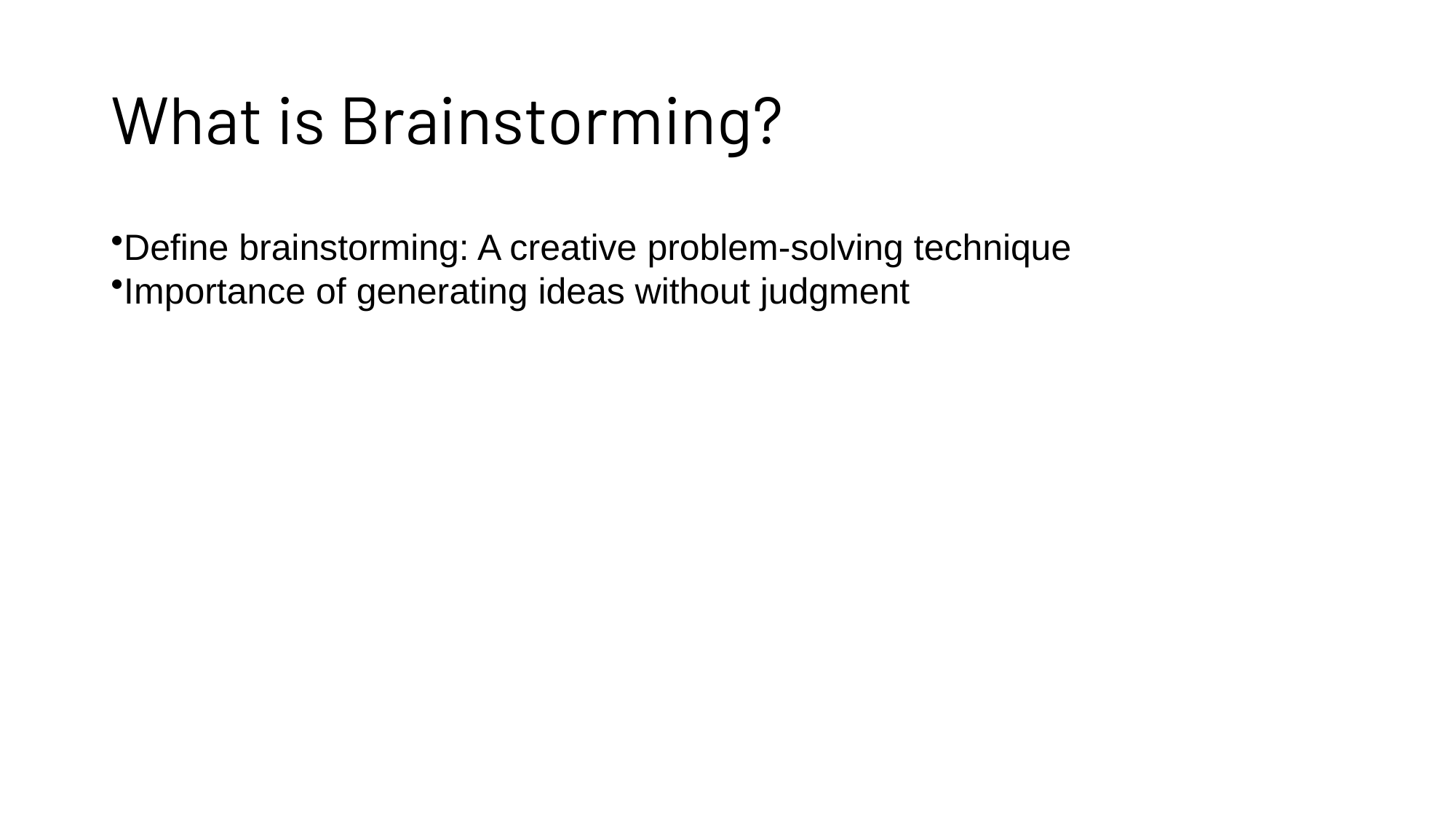

# What is Brainstorming?
Define brainstorming: A creative problem-solving technique
Importance of generating ideas without judgment